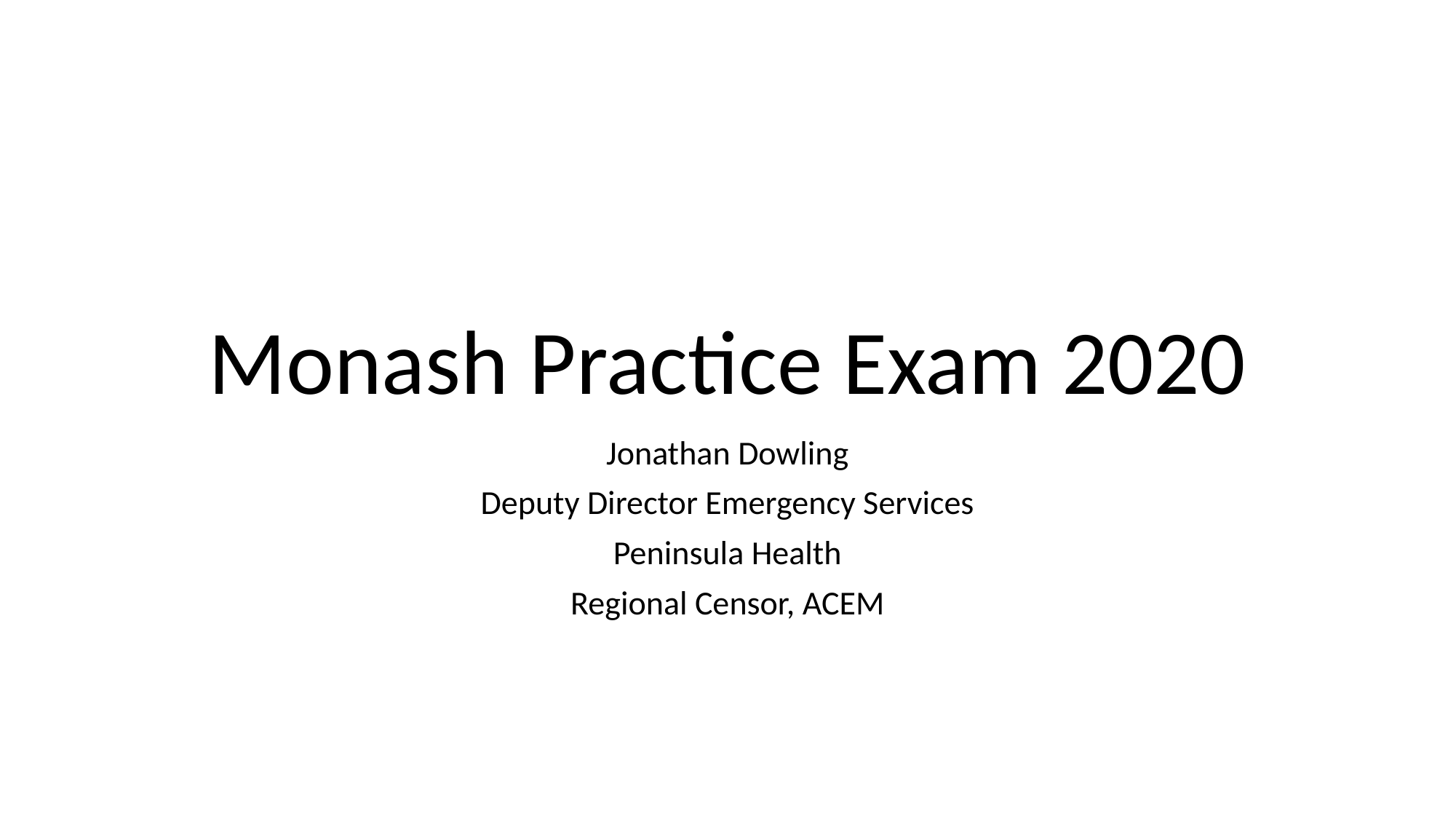

# Monash Practice Exam 2020
Jonathan Dowling
Deputy Director Emergency Services
Peninsula Health
Regional Censor, ACEM